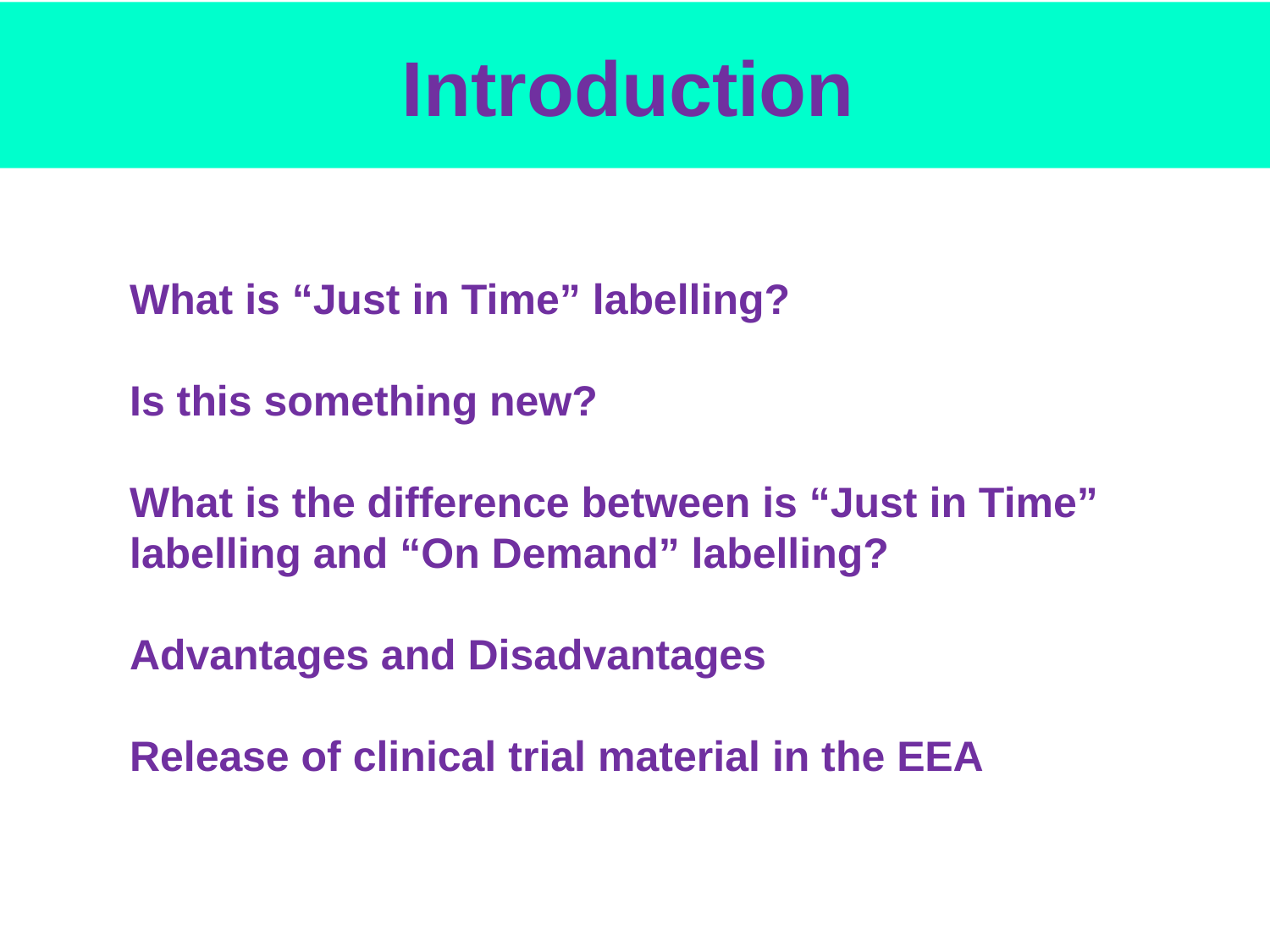

# Introduction

What is “Just in Time” labelling?

Is this something new?

What is the difference between is “Just in Time” labelling and “On Demand” labelling?

Advantages and Disadvantages

Release of clinical trial material in the EEA